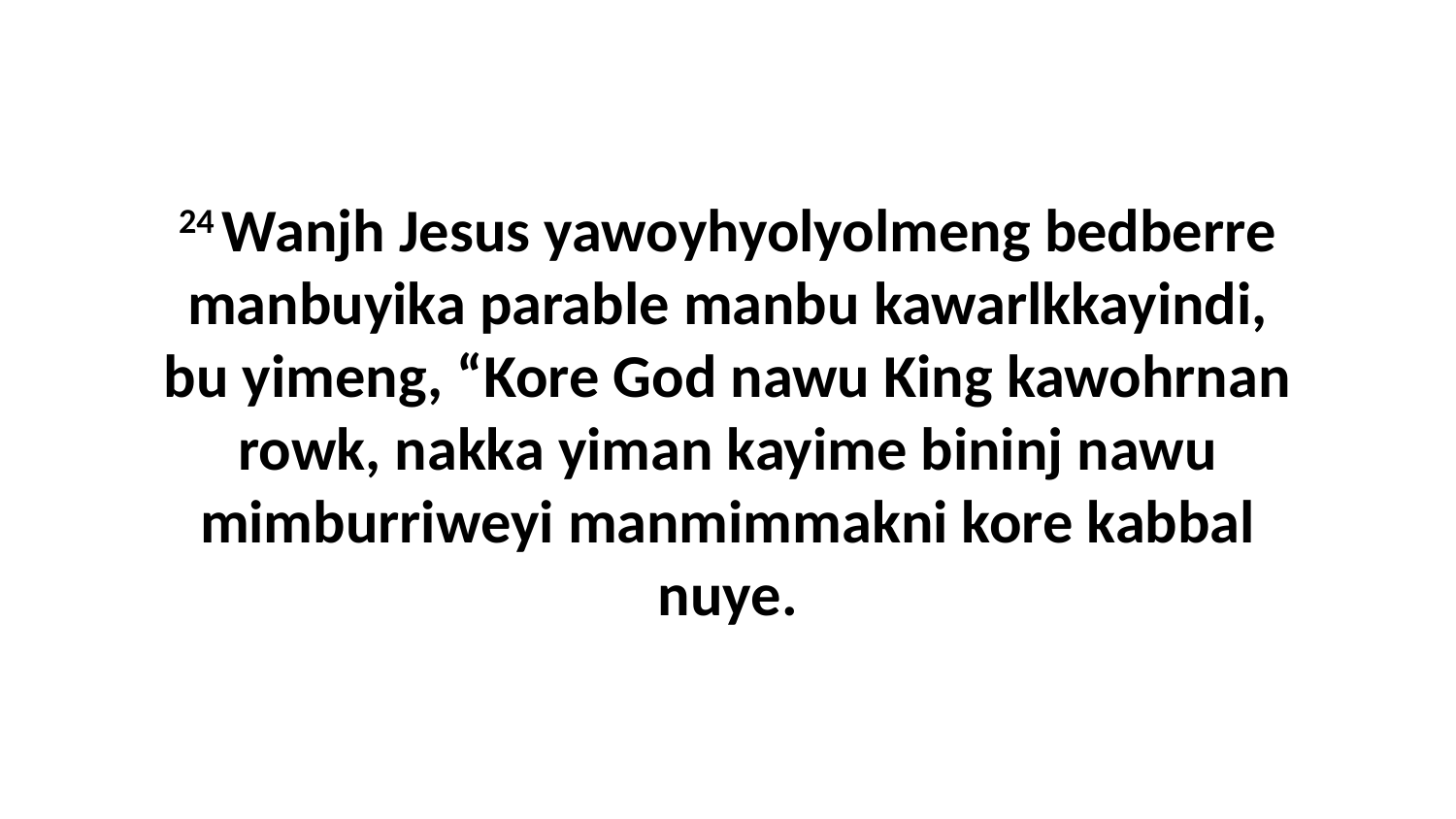

24 Wanjh Jesus yawoyhyolyolmeng bedberre manbuyika parable manbu kawarlkkayindi, bu yimeng, “Kore God nawu King kawohrnan rowk, nakka yiman kayime bininj nawu mimburriweyi manmimmakni kore kabbal nuye.